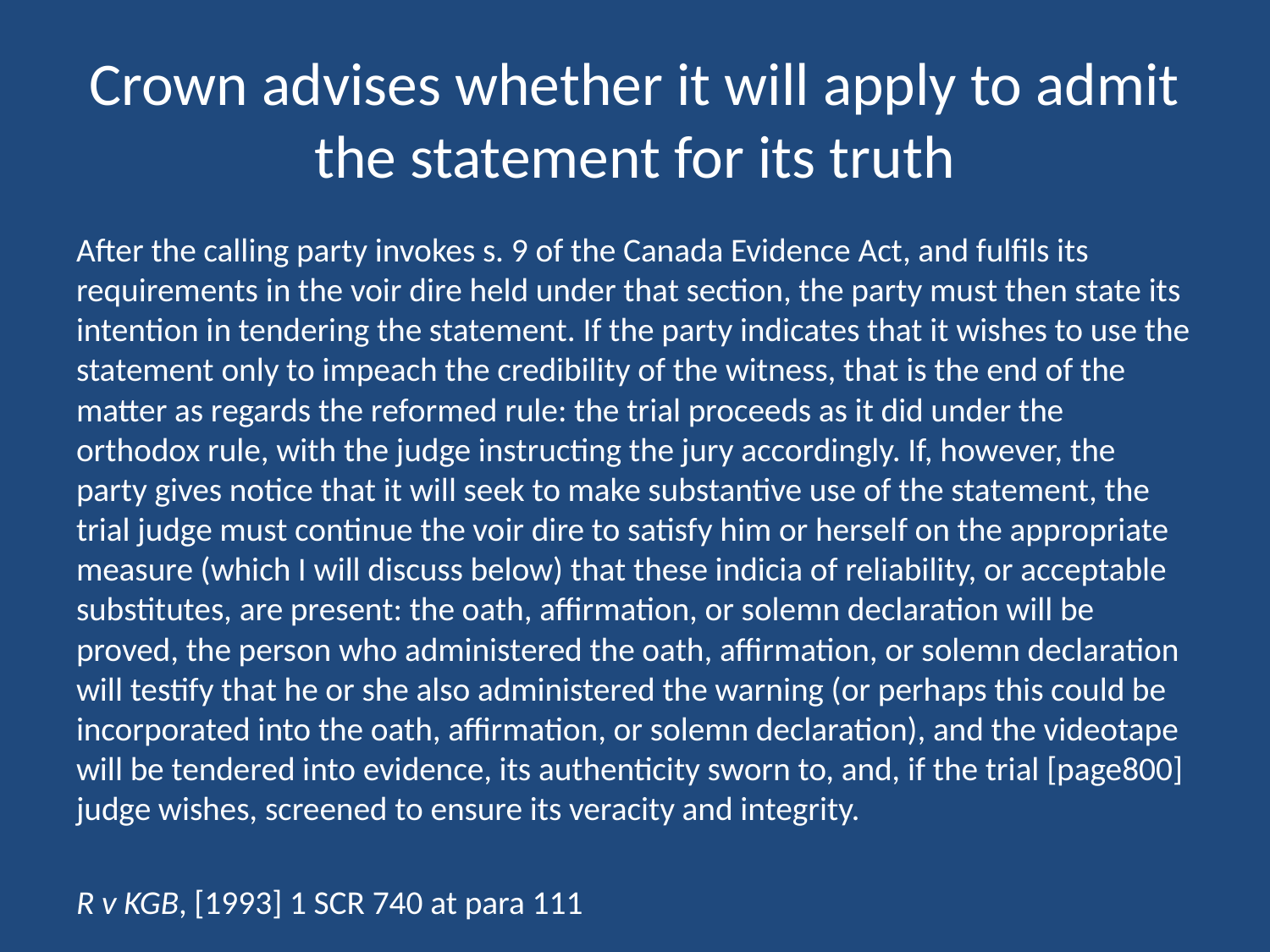

# Crown advises whether it will apply to admit the statement for its truth
After the calling party invokes s. 9 of the Canada Evidence Act, and fulfils its requirements in the voir dire held under that section, the party must then state its intention in tendering the statement. If the party indicates that it wishes to use the statement only to impeach the credibility of the witness, that is the end of the matter as regards the reformed rule: the trial proceeds as it did under the orthodox rule, with the judge instructing the jury accordingly. If, however, the party gives notice that it will seek to make substantive use of the statement, the trial judge must continue the voir dire to satisfy him or herself on the appropriate measure (which I will discuss below) that these indicia of reliability, or acceptable substitutes, are present: the oath, affirmation, or solemn declaration will be proved, the person who administered the oath, affirmation, or solemn declaration will testify that he or she also administered the warning (or perhaps this could be incorporated into the oath, affirmation, or solemn declaration), and the videotape will be tendered into evidence, its authenticity sworn to, and, if the trial [page800] judge wishes, screened to ensure its veracity and integrity.

R v KGB, [1993] 1 SCR 740 at para 111